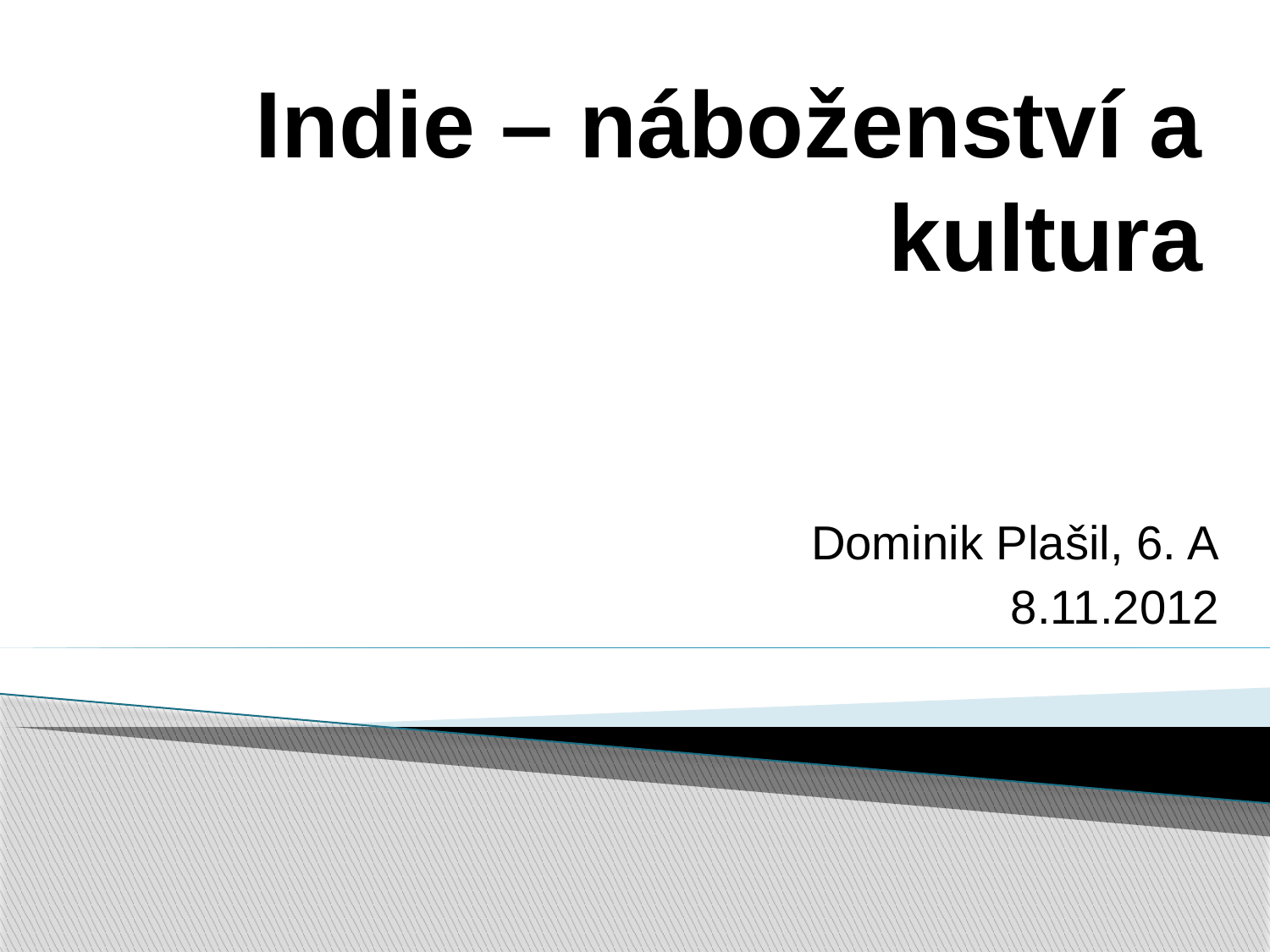

# Indie – náboženství a kultura
Dominik Plašil, 6. A
8.11.2012